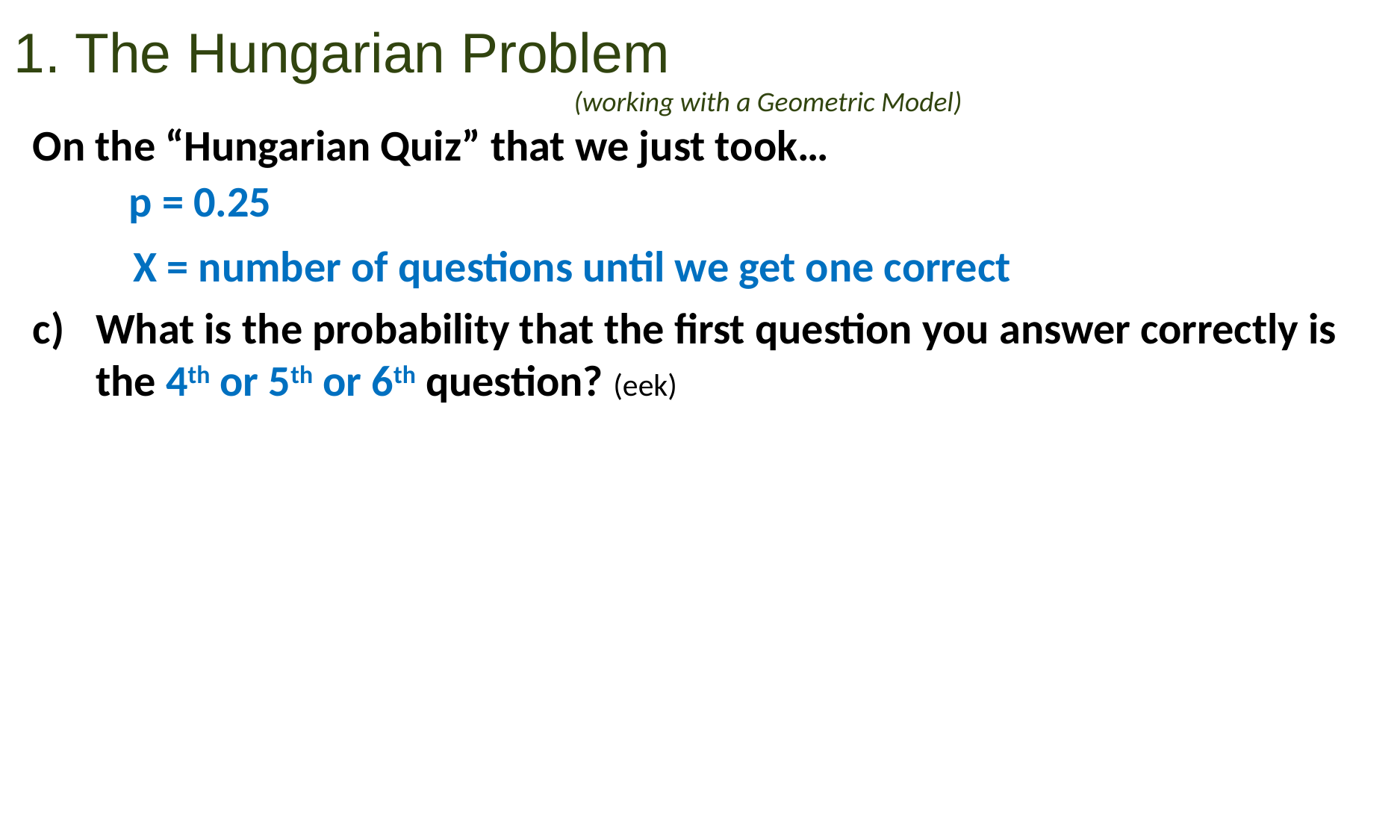

# 1. The Hungarian Problem (working with a Geometric Model)
On the “Hungarian Quiz” that we just took…

What is the probability that the first question you answer correctly is the 4th or 5th or 6th question? (eek)
p = 0.25
X = number of questions until we get one correct